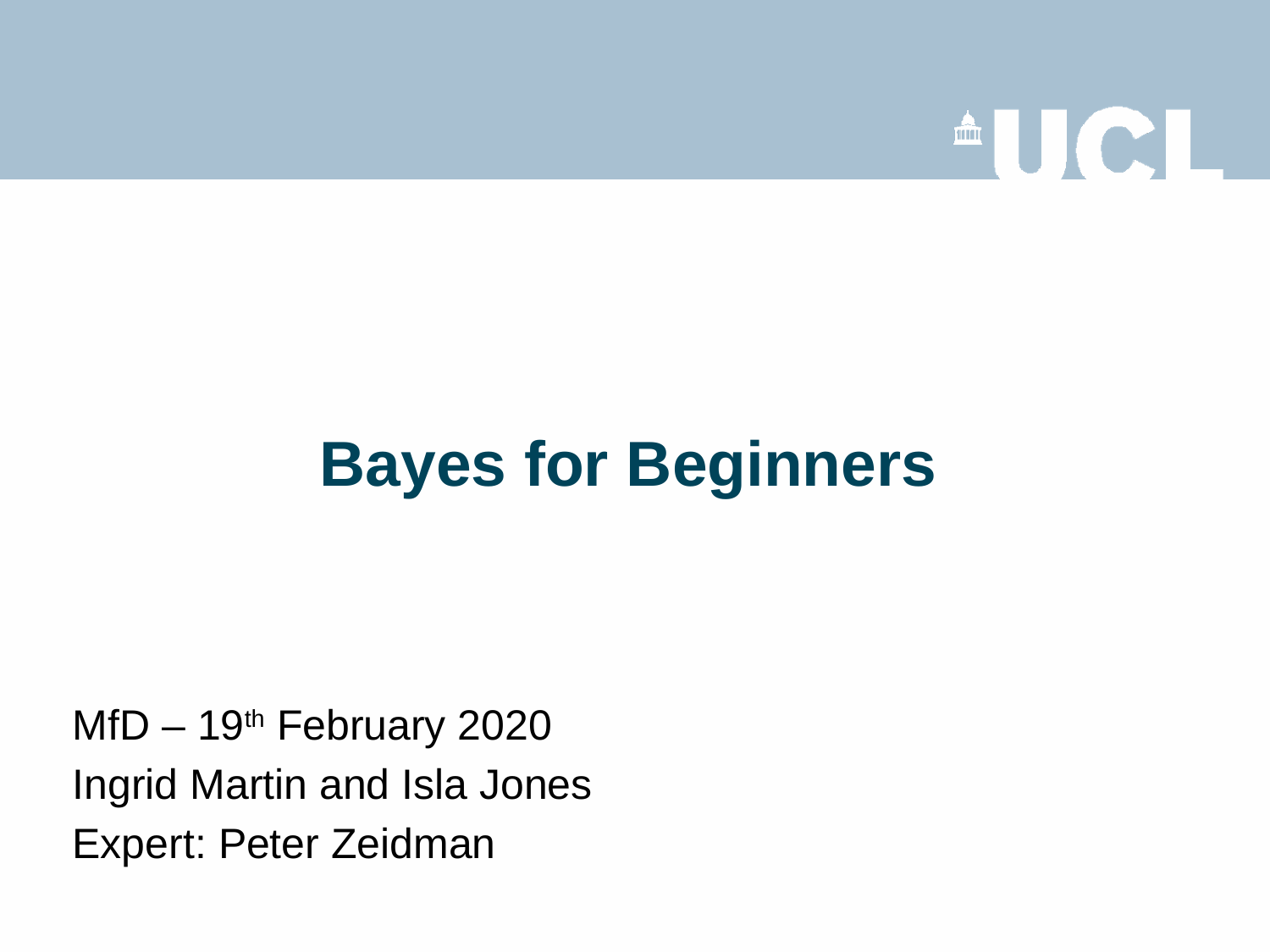

# Bayes for Beginners
MfD – 19th February 2020
Ingrid Martin and Isla Jones
Expert: Peter Zeidman